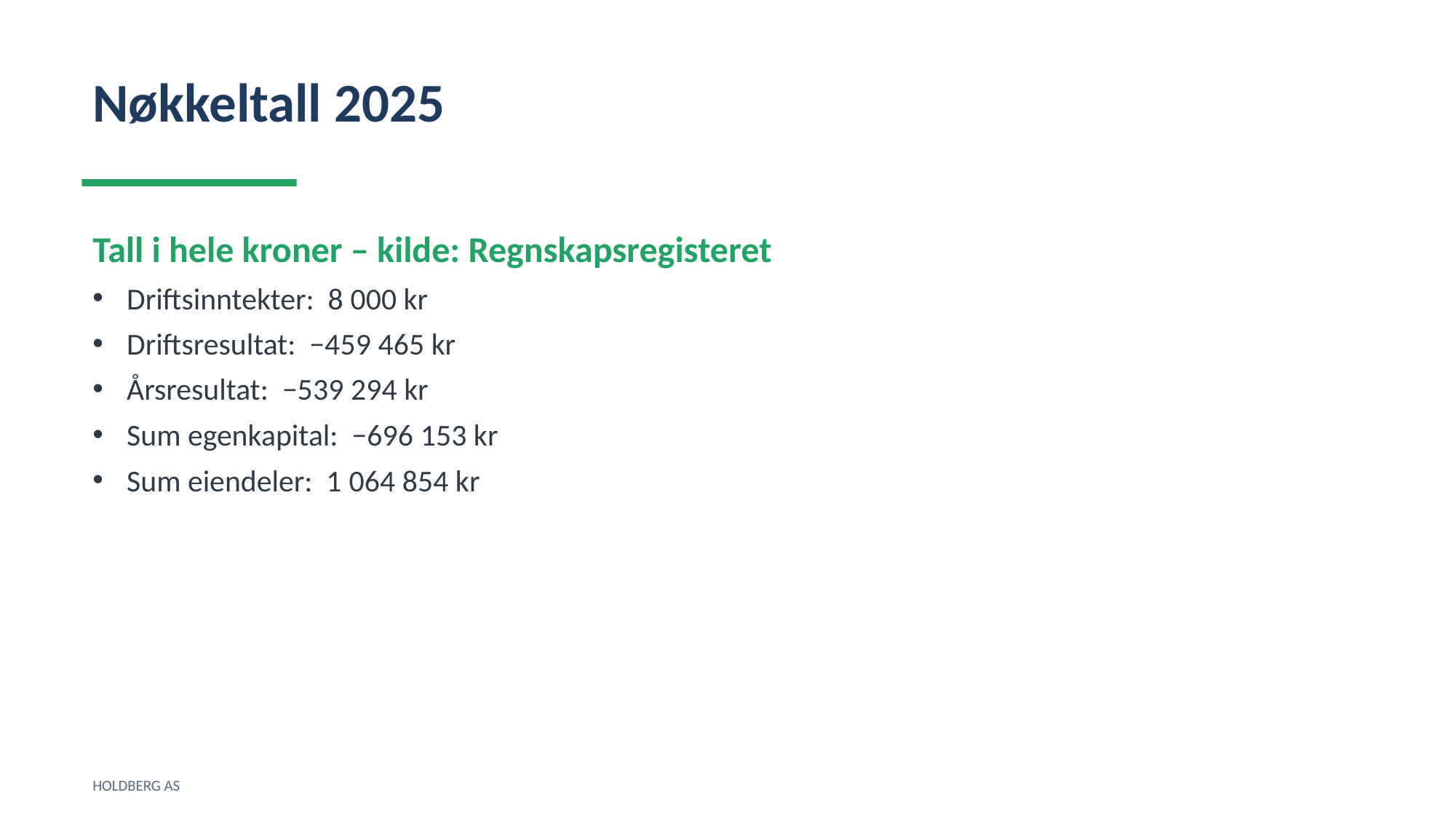

Nøkkeltall 2025

Tall i hele kroner – kilde: Regnskapsregisteret
Driftsinntekter:  8 000 kr
Driftsresultat:  −459 465 kr
Årsresultat:  −539 294 kr
Sum egenkapital:  −696 153 kr
Sum eiendeler:  1 064 854 kr
HOLDBERG AS